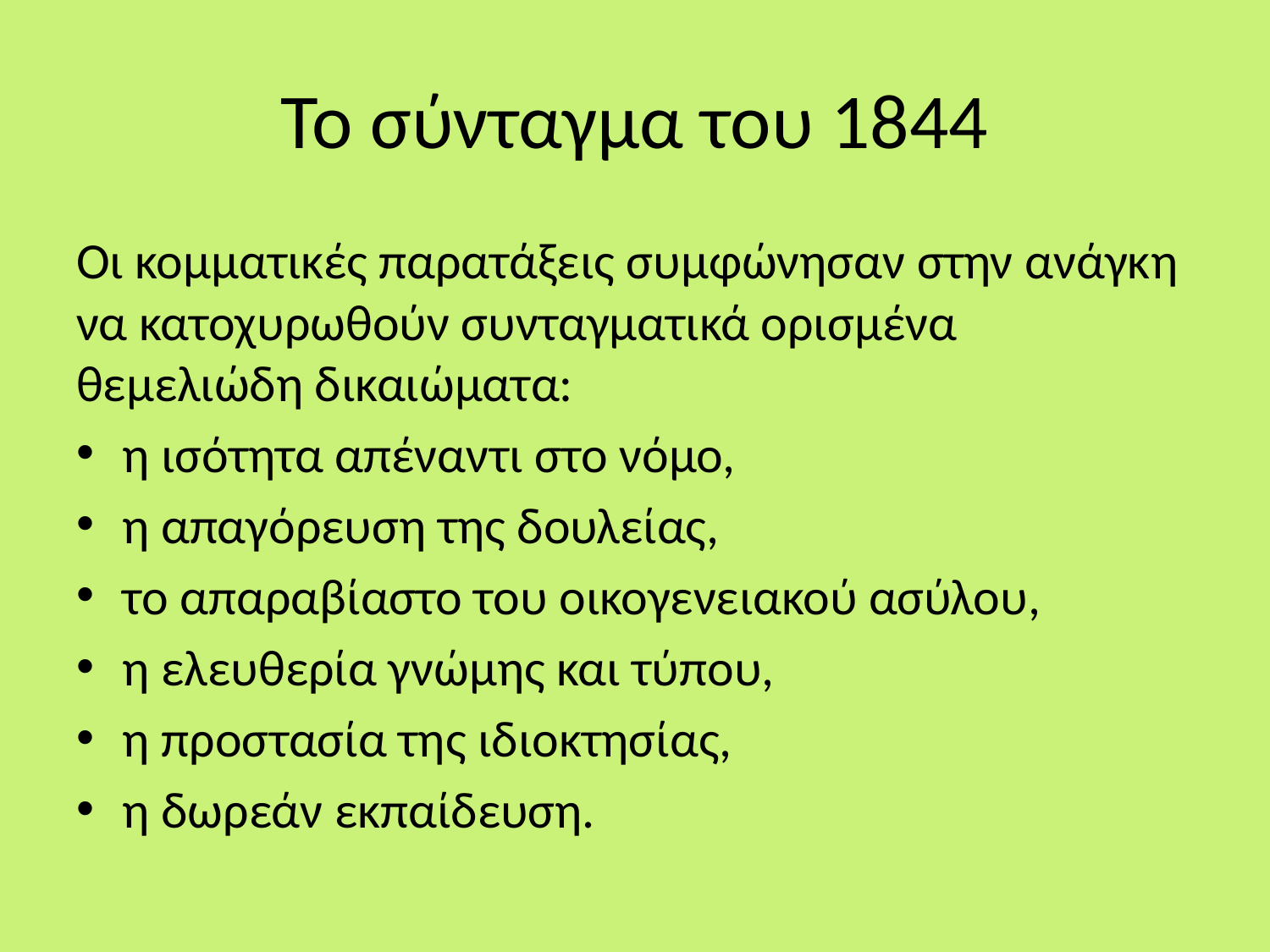

# Το σύνταγμα του 1844
Οι κομματικές παρατάξεις συμφώνησαν στην ανάγκη να κατοχυρωθούν συνταγματικά ορισμένα θεμελιώδη δικαιώματα:
η ισότητα απέναντι στο νόμο,
η απαγόρευση της δουλείας,
το απαραβίαστο του οικογενειακού ασύλου,
η ελευθερία γνώμης και τύπου,
η προστασία της ιδιοκτησίας,
η δωρεάν εκπαίδευση.